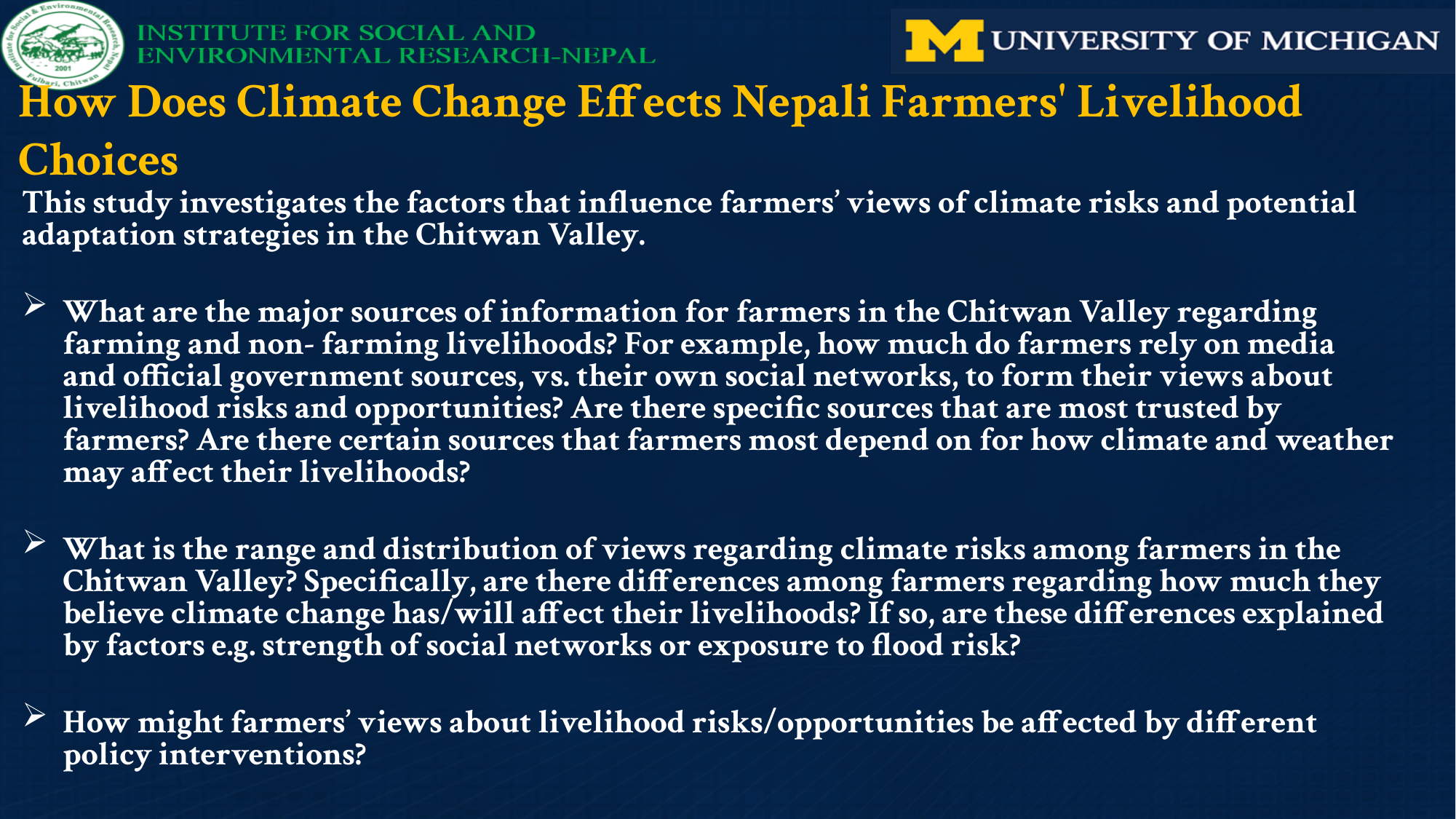

# How Does Climate Change Effects Nepali Farmers' Livelihood Choices
This study investigates the factors that influence farmers’ views of climate risks and potential adaptation strategies in the Chitwan Valley.

What are the major sources of information for farmers in the Chitwan Valley regarding farming and non- farming livelihoods? For example, how much do farmers rely on media and official government sources, vs. their own social networks, to form their views about livelihood risks and opportunities? Are there specific sources that are most trusted by farmers? Are there certain sources that farmers most depend on for how climate and weather may affect their livelihoods?

What is the range and distribution of views regarding climate risks among farmers in the Chitwan Valley? Specifically, are there differences among farmers regarding how much they believe climate change has/will affect their livelihoods? If so, are these differences explained by factors e.g. strength of social networks or exposure to flood risk?

How might farmers’ views about livelihood risks/opportunities be affected by different policy interventions?